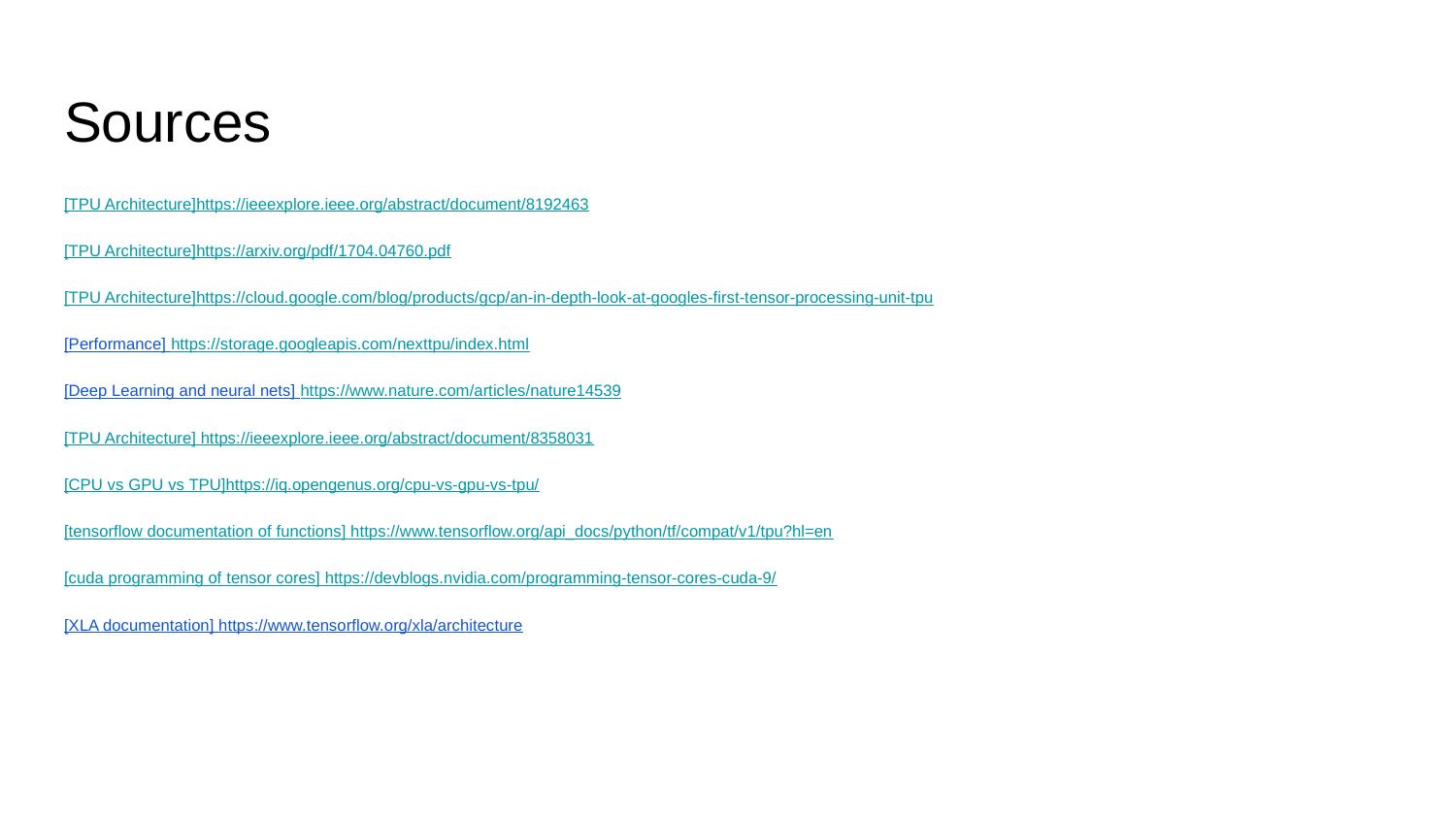

# Sources
[TPU Architecture]https://ieeexplore.ieee.org/abstract/document/8192463
[TPU Architecture]https://arxiv.org/pdf/1704.04760.pdf
[TPU Architecture]https://cloud.google.com/blog/products/gcp/an-in-depth-look-at-googles-first-tensor-processing-unit-tpu
[Performance] https://storage.googleapis.com/nexttpu/index.html
[Deep Learning and neural nets] https://www.nature.com/articles/nature14539
[TPU Architecture] https://ieeexplore.ieee.org/abstract/document/8358031
[CPU vs GPU vs TPU]https://iq.opengenus.org/cpu-vs-gpu-vs-tpu/
[tensorflow documentation of functions] https://www.tensorflow.org/api_docs/python/tf/compat/v1/tpu?hl=en
[cuda programming of tensor cores] https://devblogs.nvidia.com/programming-tensor-cores-cuda-9/
[XLA documentation] https://www.tensorflow.org/xla/architecture